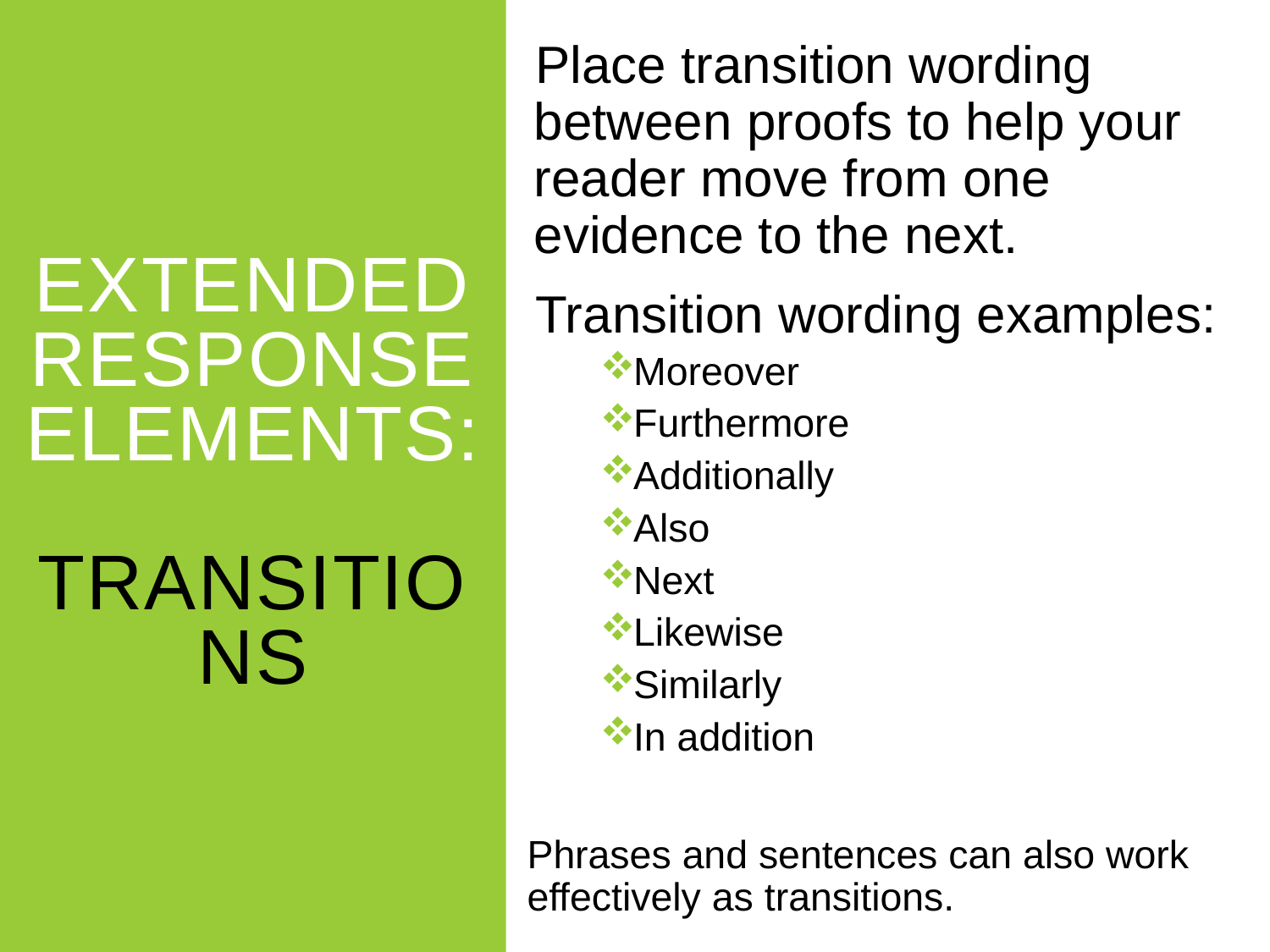

Extended Response elements:

Transitions
# Lit analysis Review:
Place transition wording between proofs to help your reader move from one evidence to the next.
Transition wording examples:
Moreover
Furthermore
Additionally
Also
Next
Likewise
Similarly
In addition

Phrases and sentences can also work effectively as transitions.